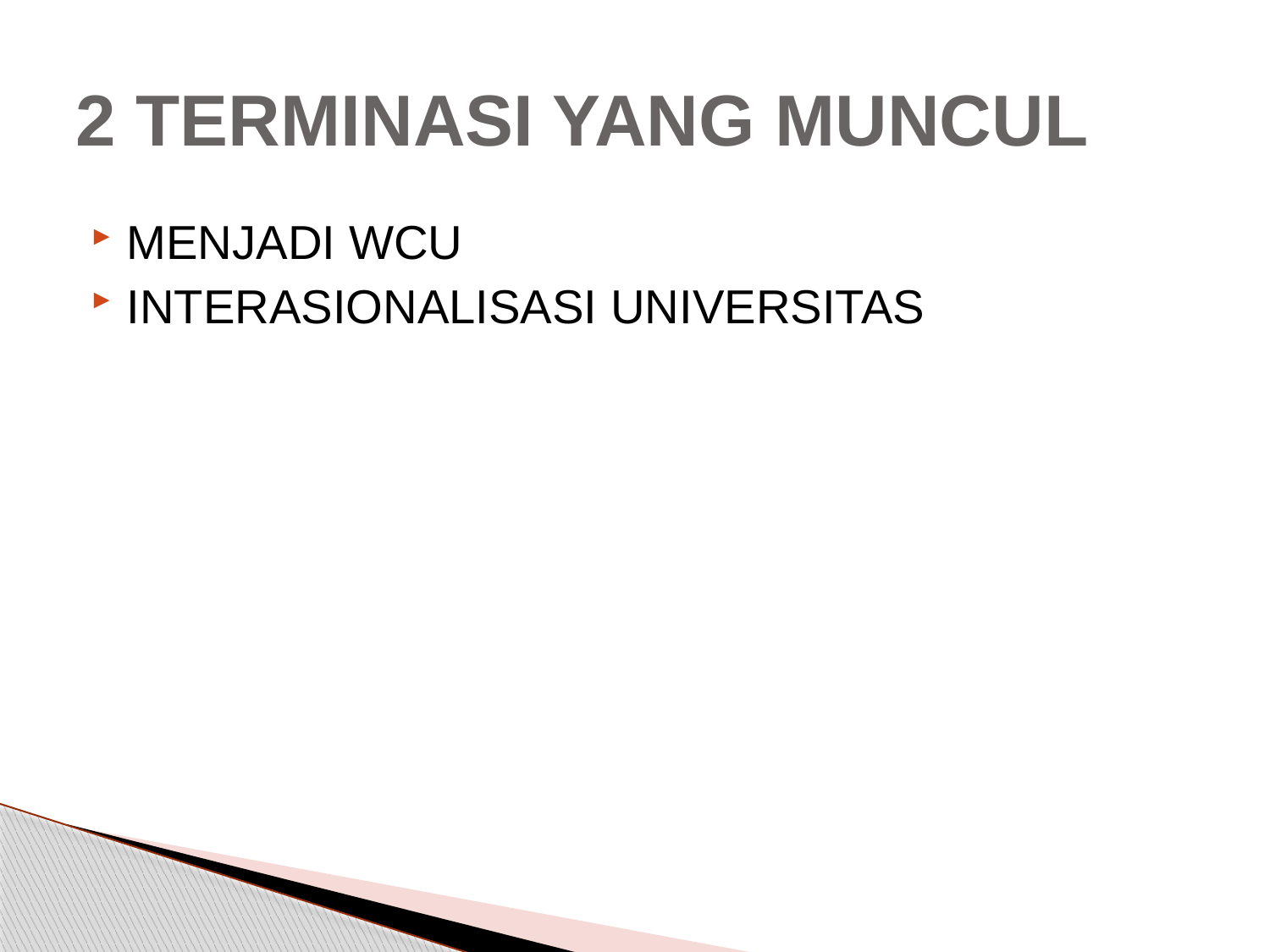

# 2 TERMINASI YANG MUNCUL
MENJADI WCU
INTERASIONALISASI UNIVERSITAS